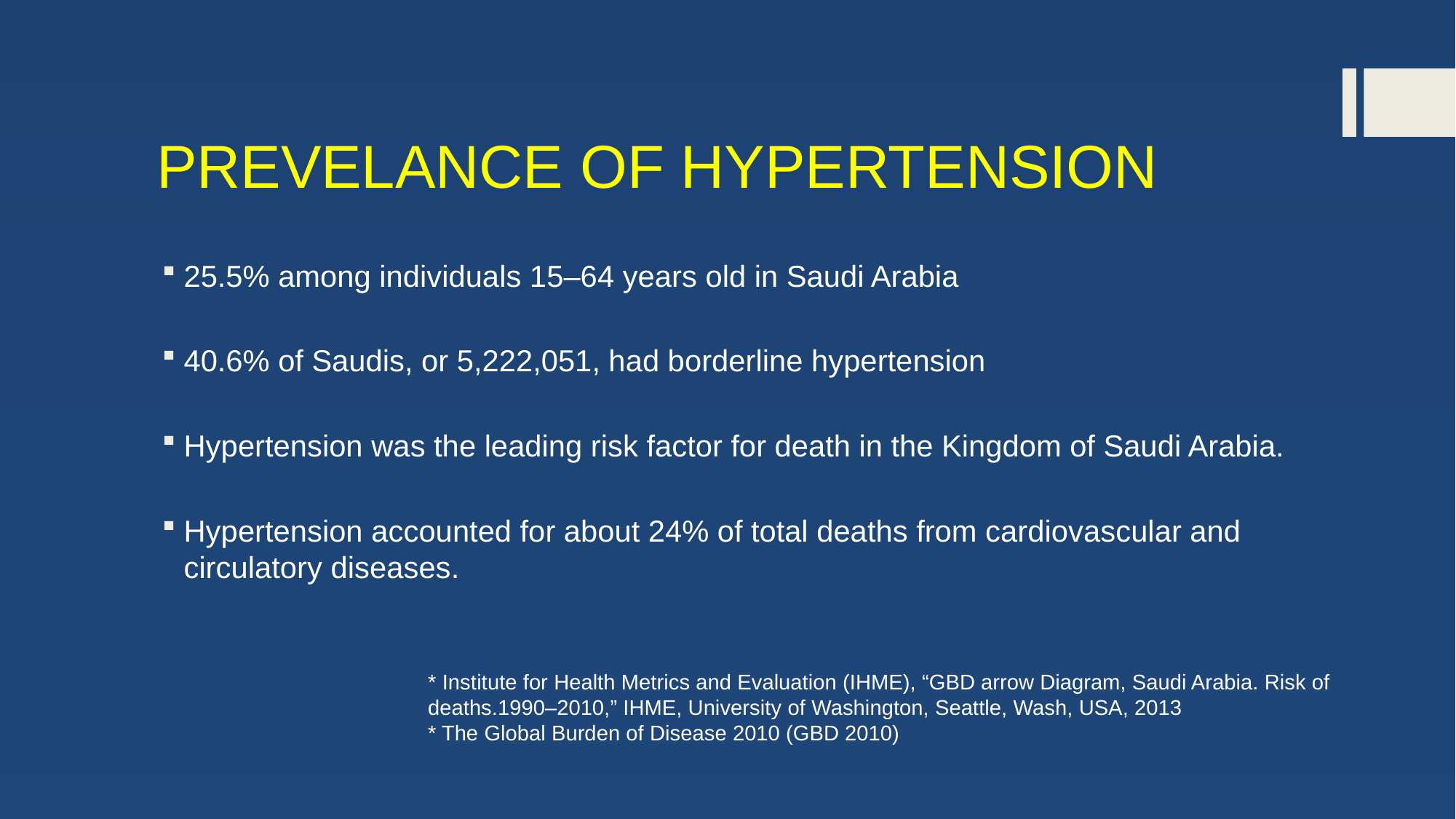

# PREVELANCE OF HYPERTENSION
25.5% among individuals 15–64 years old in Saudi Arabia

40.6% of Saudis, or 5,222,051, had borderline hypertension

Hypertension was the leading risk factor for death in the Kingdom of Saudi Arabia.

Hypertension accounted for about 24% of total deaths from cardiovascular and circulatory diseases.
* Institute for Health Metrics and Evaluation (IHME), “GBD arrow Diagram, Saudi Arabia. Risk of deaths.1990–2010,” IHME, University of Washington, Seattle, Wash, USA, 2013
* The Global Burden of Disease 2010 (GBD 2010)